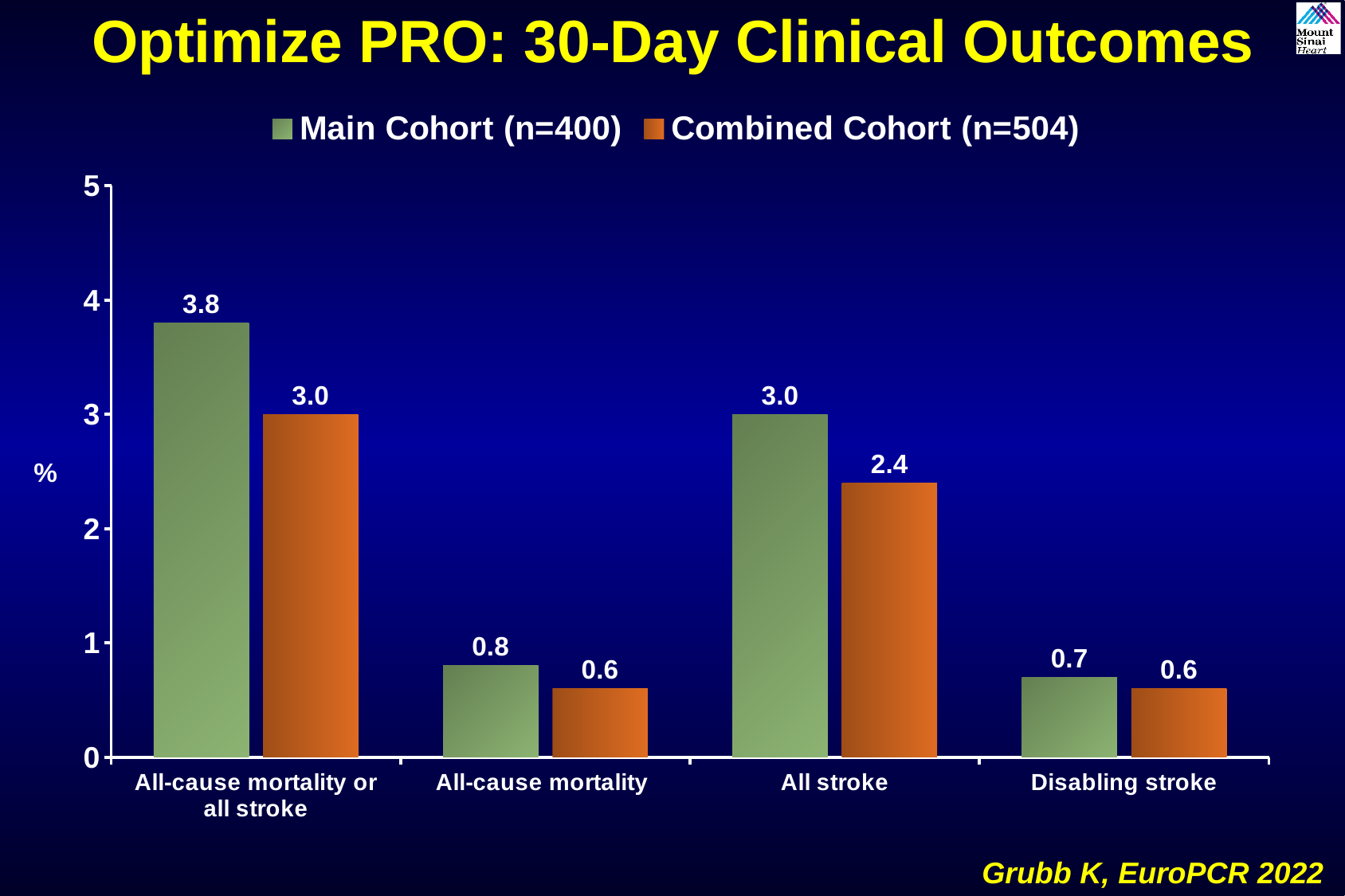

Optimize PRO: 30-Day Clinical Outcomes

### Chart

| Category | Main Cohort (n=400) | Combined Cohort (n=504) |
|---|---|---|
| All-cause mortality or all stroke | 3.8 | 3.0 |
| All-cause mortality  | 0.8 | 0.6 |
| All stroke | 3.0 | 2.4 |
| Disabling stroke | 0.7 | 0.6 |
%
Grubb K, EuroPCR 2022